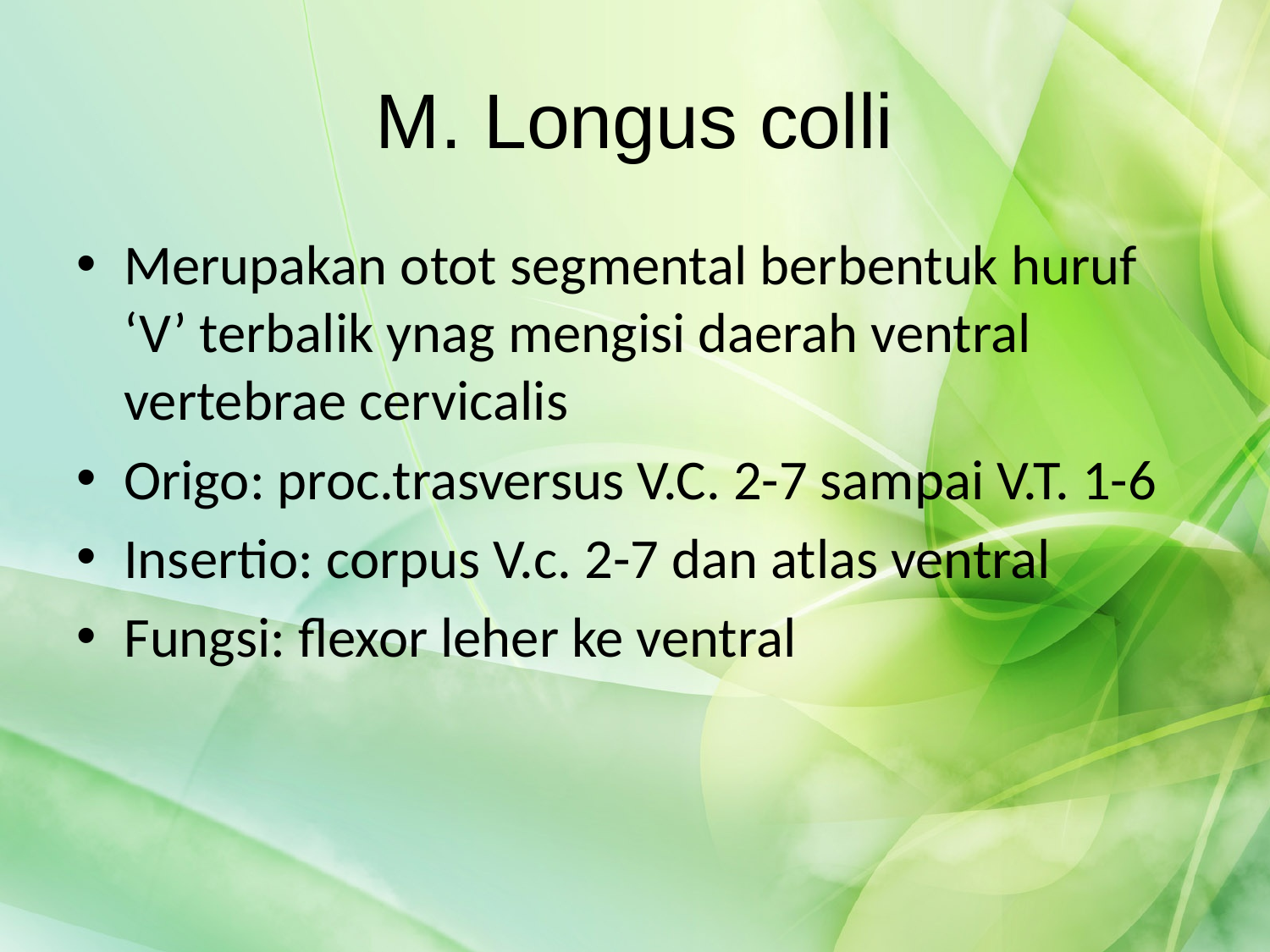

# M. Longus colli
Merupakan otot segmental berbentuk huruf ‘V’ terbalik ynag mengisi daerah ventral vertebrae cervicalis
Origo: proc.trasversus V.C. 2-7 sampai V.T. 1-6
Insertio: corpus V.c. 2-7 dan atlas ventral
Fungsi: flexor leher ke ventral